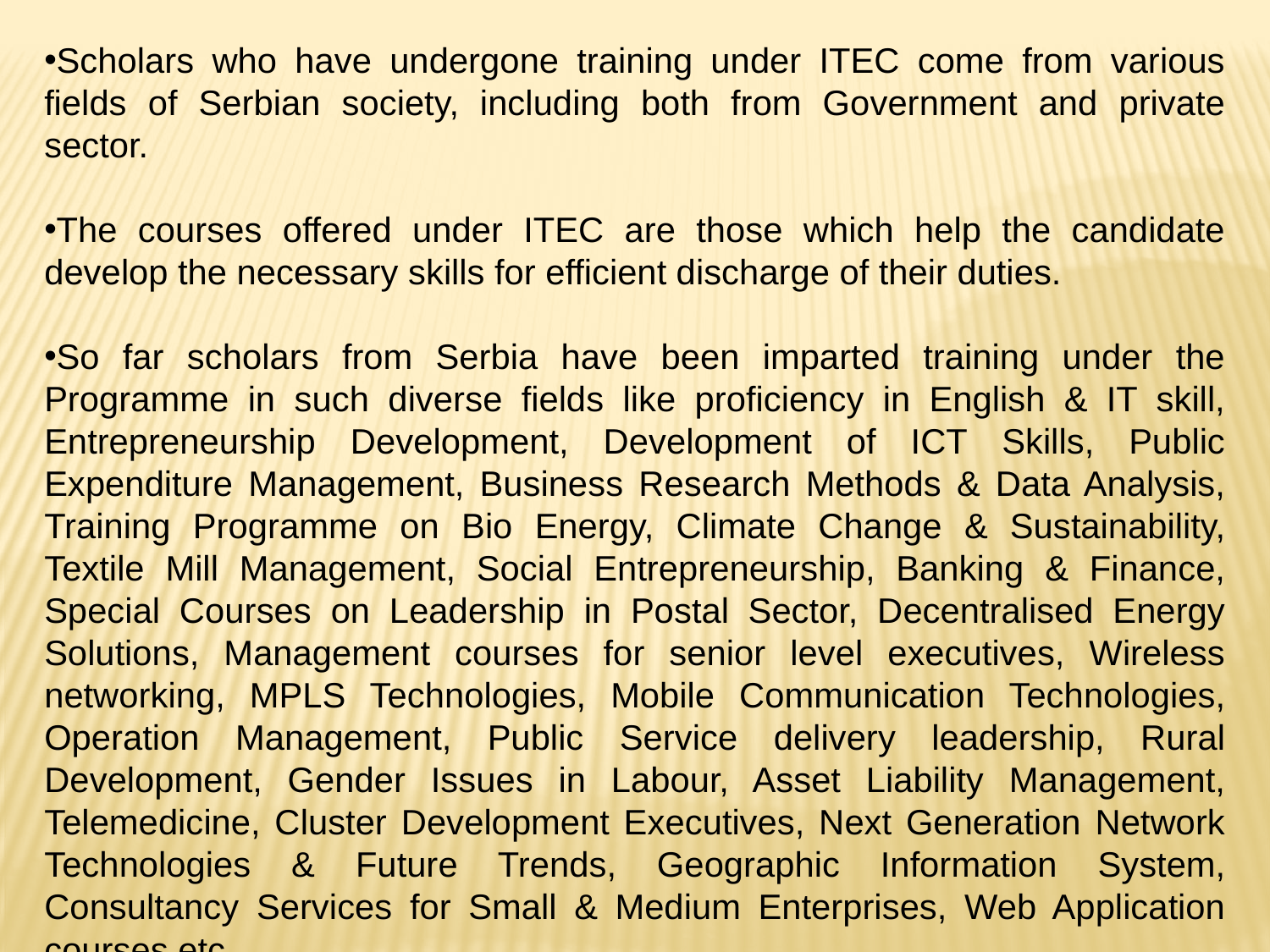

Scholars who have undergone training under ITEC come from various fields of Serbian society, including both from Government and private sector.

The courses offered under ITEC are those which help the candidate develop the necessary skills for efficient discharge of their duties.

So far scholars from Serbia have been imparted training under the Programme in such diverse fields like proficiency in English & IT skill, Entrepreneurship Development, Development of ICT Skills, Public Expenditure Management, Business Research Methods & Data Analysis, Training Programme on Bio Energy, Climate Change & Sustainability, Textile Mill Management, Social Entrepreneurship, Banking & Finance, Special Courses on Leadership in Postal Sector, Decentralised Energy Solutions, Management courses for senior level executives, Wireless networking, MPLS Technologies, Mobile Communication Technologies, Operation Management, Public Service delivery leadership, Rural Development, Gender Issues in Labour, Asset Liability Management, Telemedicine, Cluster Development Executives, Next Generation Network Technologies & Future Trends, Geographic Information System, Consultancy Services for Small & Medium Enterprises, Web Application courses etc.